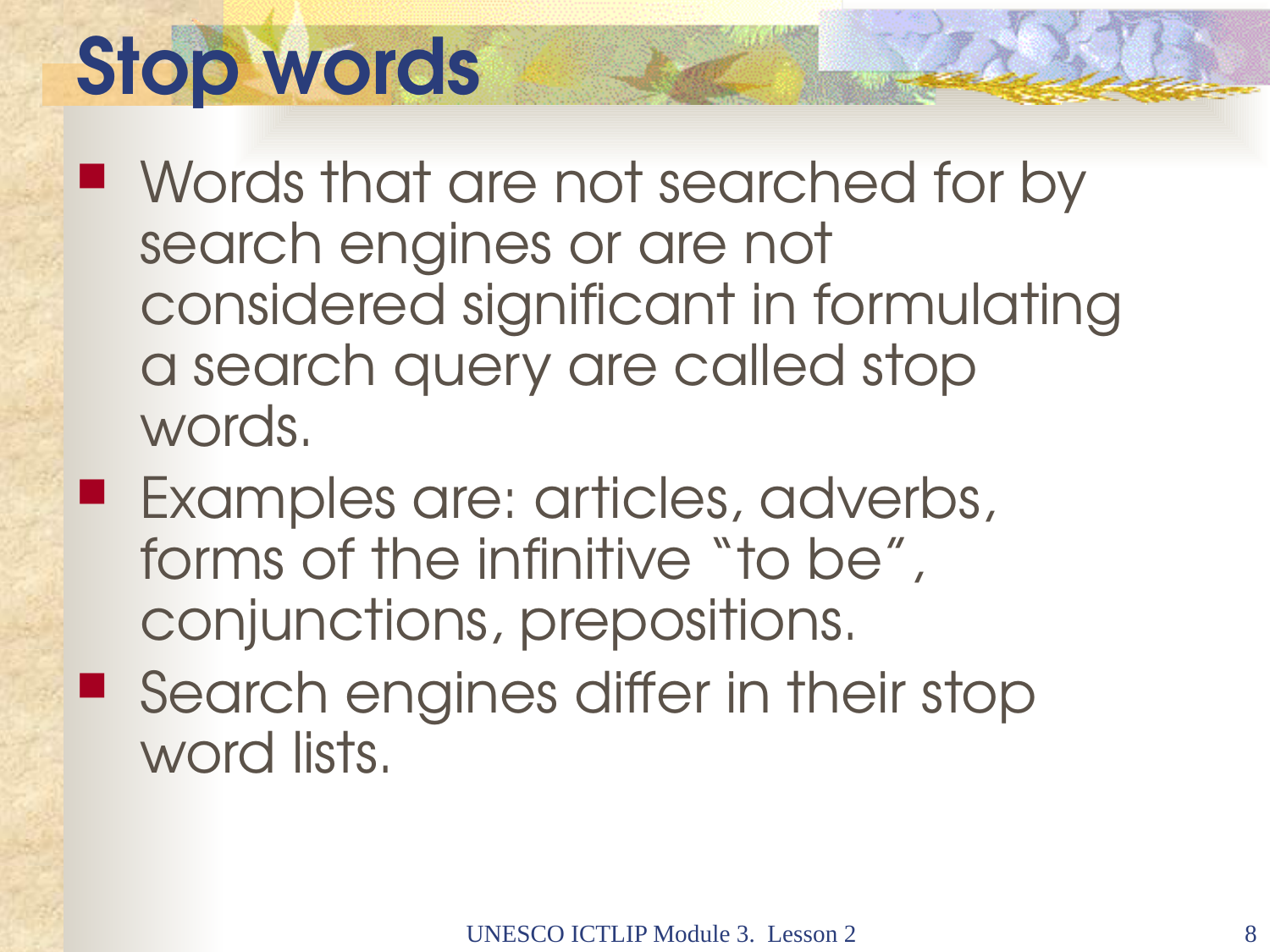

# Stop words
Words that are not searched for by search engines or are not considered significant in formulating a search query are called stop words.
Examples are: articles, adverbs, forms of the infinitive “to be”, conjunctions, prepositions.
Search engines differ in their stop word lists.
UNESCO ICTLIP Module 3.  Lesson 2
8